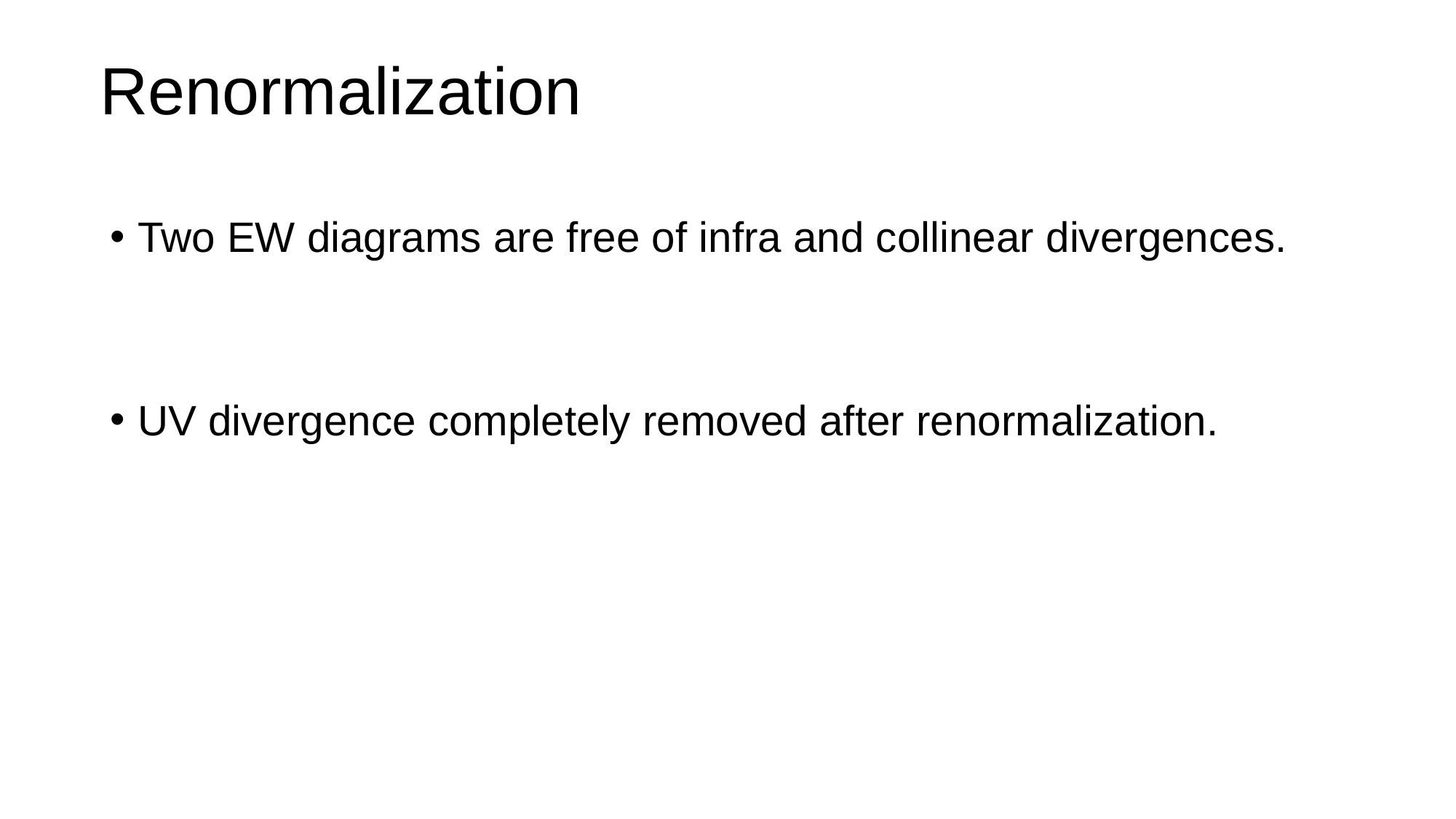

# Renormalization
Two EW diagrams are free of infra and collinear divergences.

UV divergence completely removed after renormalization.